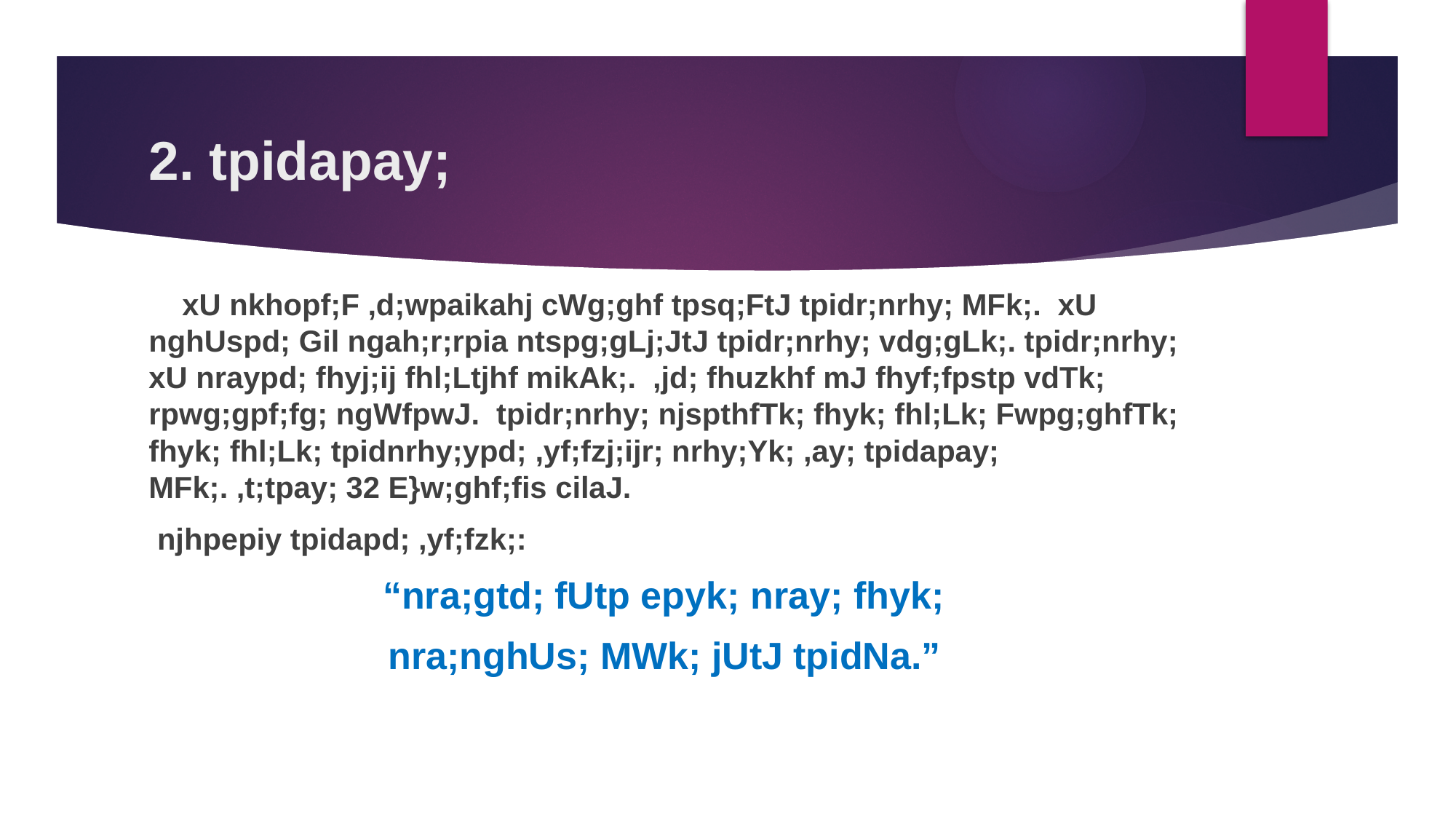

# 2. tpidapay;
    xU nkhopf;F ,d;wpaikahj cWg;ghf tpsq;FtJ tpidr;nrhy; MFk;.  xU nghUspd; Gil ngah;r;rpia ntspg;gLj;JtJ tpidr;nrhy; vdg;gLk;. tpidr;nrhy; xU nraypd; fhyj;ij fhl;Ltjhf mikAk;.  ,jd; fhuzkhf mJ fhyf;fpstp vdTk; rpwg;gpf;fg; ngWfpwJ.  tpidr;nrhy; njspthfTk; fhyk; fhl;Lk; Fwpg;ghfTk; fhyk; fhl;Lk; tpidnrhy;ypd; ,yf;fzj;ijr; nrhy;Yk; ,ay; tpidapay; MFk;. ,t;tpay; 32 E}w;ghf;fis cilaJ.
 njhpepiy tpidapd; ,yf;fzk;:
 “nra;gtd; fUtp epyk; nray; fhyk;
nra;nghUs; MWk; jUtJ tpidNa.”